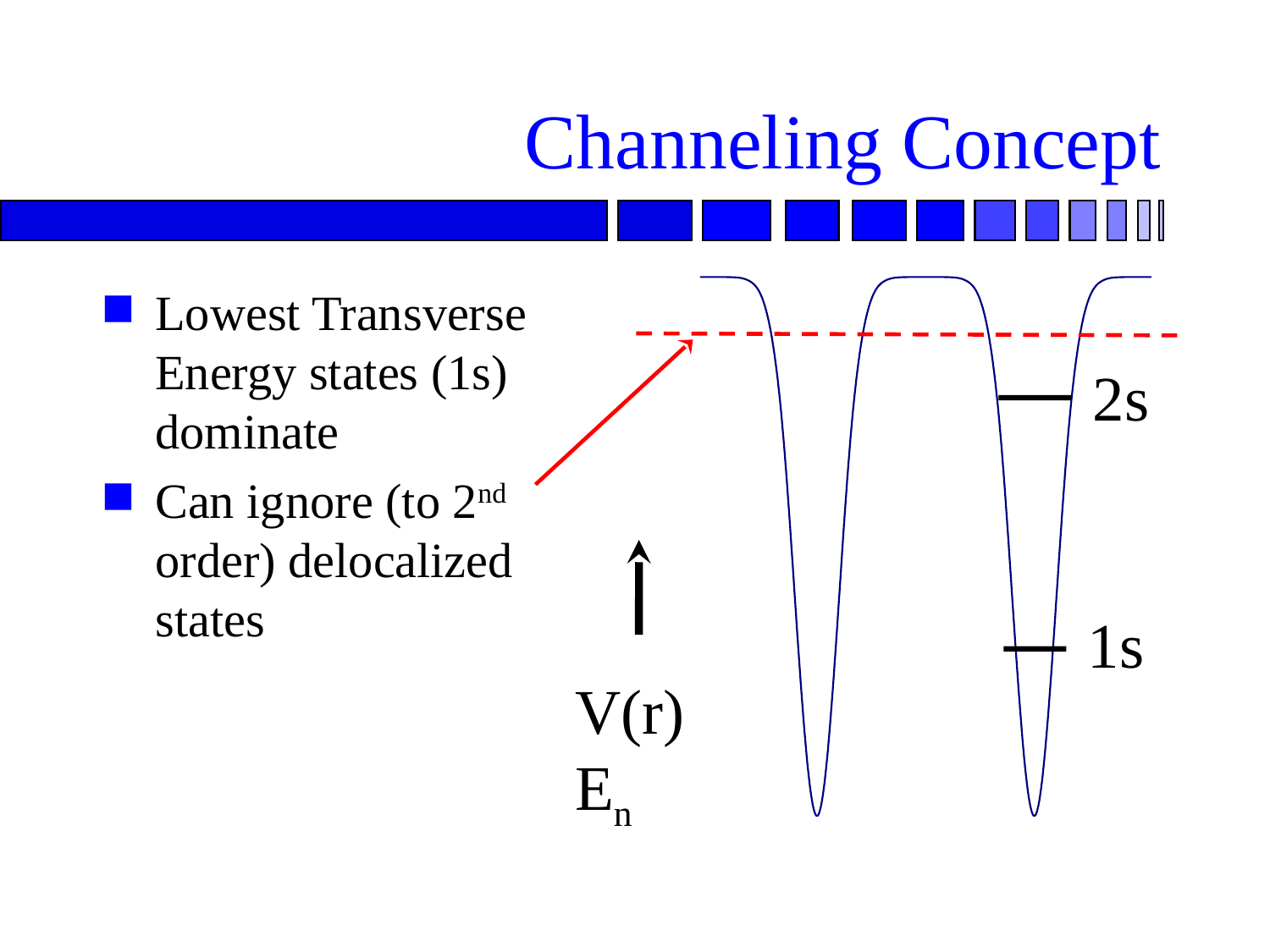

# Channeling Concept

### Chart

| Category |  |
|---|---|
Lowest Transverse Energy states (1s) dominate
Can ignore (to 2nd order) delocalized states

2s

1s

V(r) En